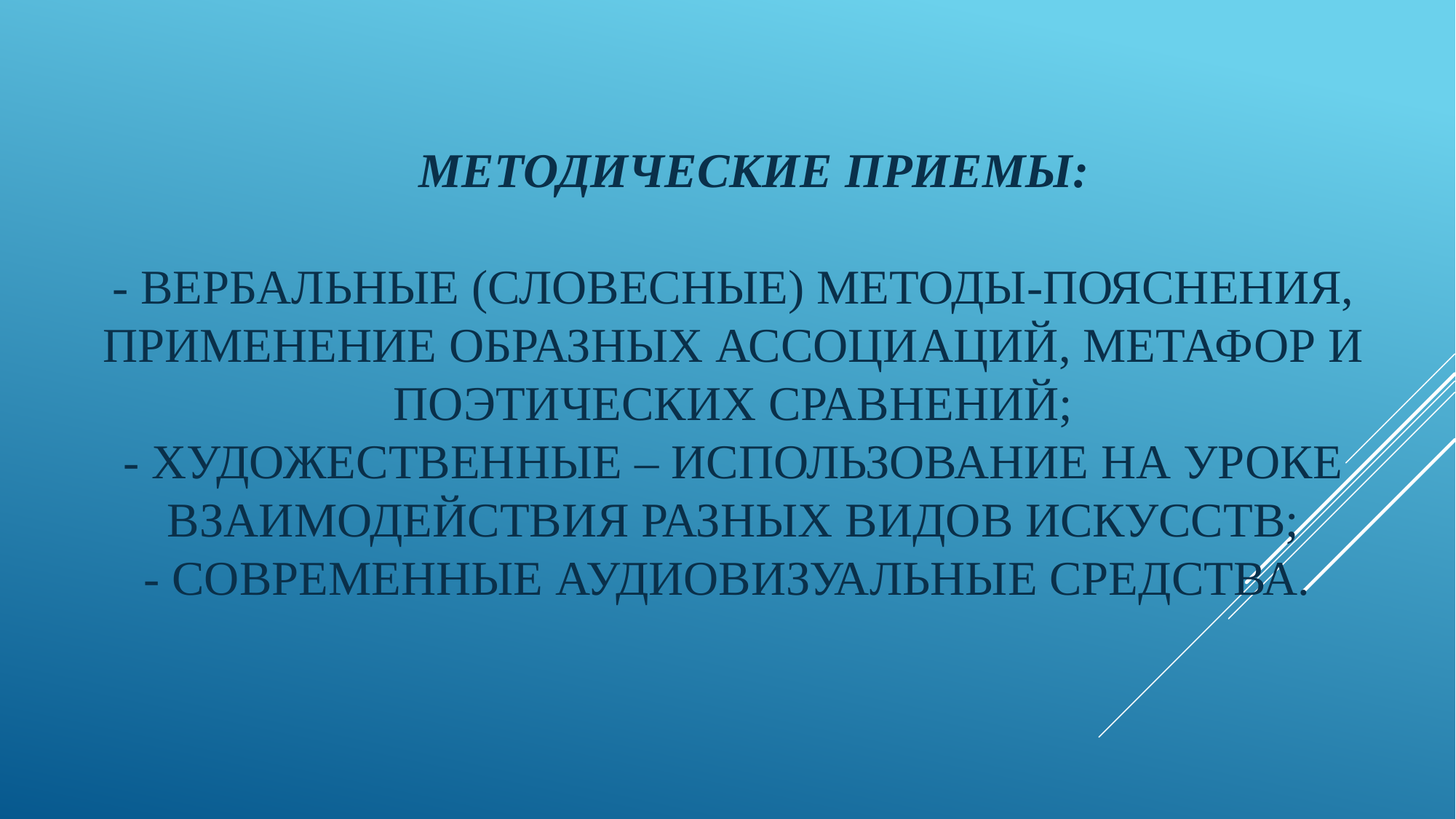

# методические приемы: - вербальные (словесные) методы-пояснения, применение образных ассоциаций, метафор и поэтических сравнений; - художественные – использование на уроке взаимодействия разных видов искусств; - современные аудиовизуальные средства.